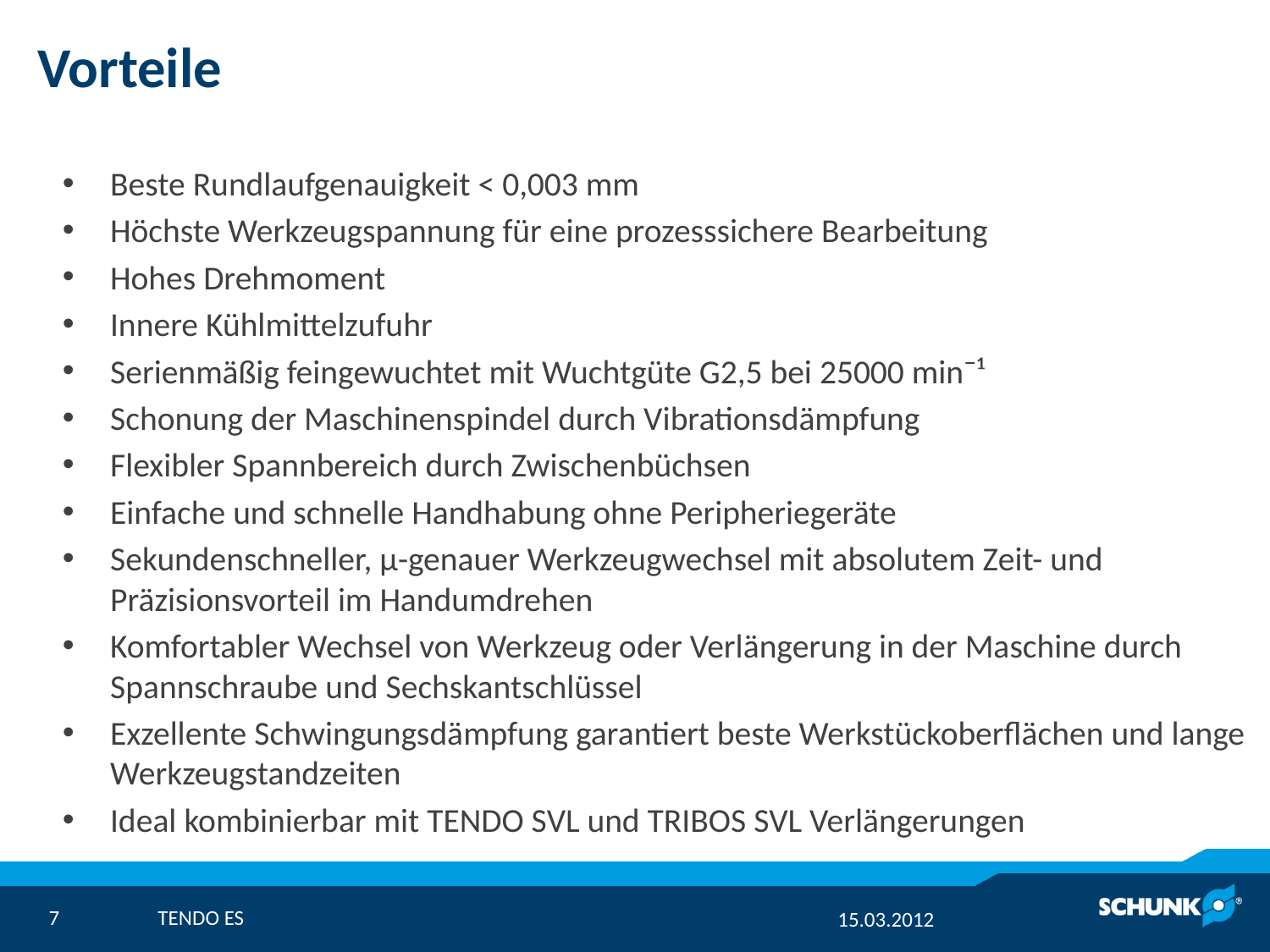

# Vorteile
Beste Rundlaufgenauigkeit < 0,003 mm
Höchste Werkzeugspannung für eine prozesssichere Bearbeitung
Hohes Drehmoment
Innere Kühlmittelzufuhr
Serienmäßig feingewuchtet mit Wuchtgüte G2,5 bei 25000 min¯¹
Schonung der Maschinenspindel durch Vibrationsdämpfung
Flexibler Spannbereich durch Zwischenbüchsen
Einfache und schnelle Handhabung ohne Peripheriegeräte
Sekundenschneller, μ-genauer Werkzeugwechsel mit absolutem Zeit- und Präzisionsvorteil im Handumdrehen
Komfortabler Wechsel von Werkzeug oder Verlängerung in der Maschine durch Spannschraube und Sechskantschlüssel
Exzellente Schwingungsdämpfung garantiert beste Werkstückoberflächen und lange Werkzeugstandzeiten
Ideal kombinierbar mit TENDO SVL und TRIBOS SVL Verlängerungen

7
TENDO ES
15.03.2012